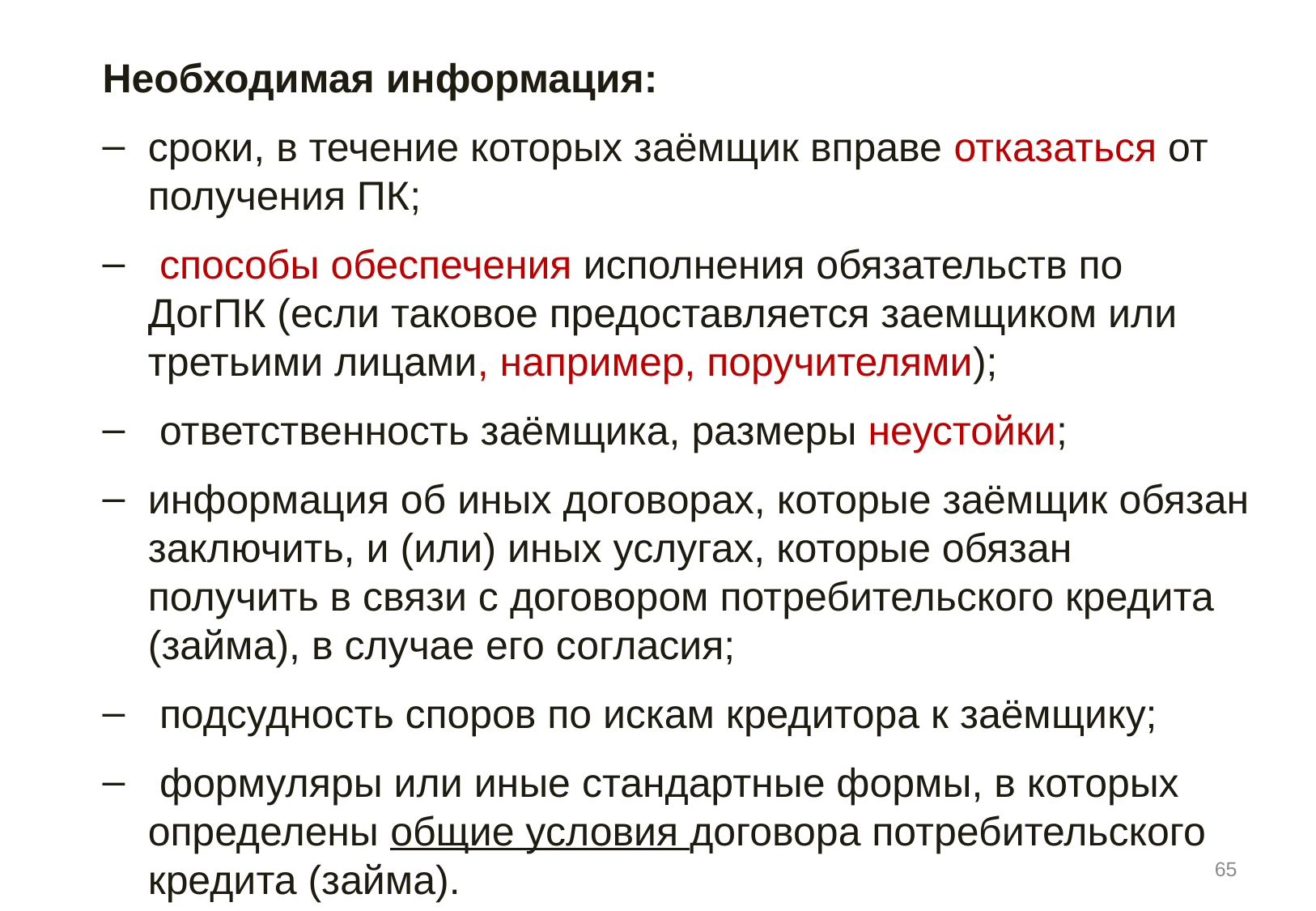

#
Необходимая информация:
сроки, в течение которых заёмщик вправе отказаться от получения ПК;
 способы обеспечения исполнения обязательств по ДогПК (если таковое предоставляется заемщиком или третьими лицами, например, поручителями);
 ответственность заёмщика, размеры неустойки;
информация об иных договорах, которые заёмщик обязан заключить, и (или) иных услугах, которые обязан получить в связи с договором потребительского кредита (займа), в случае его согласия;
 подсудность споров по искам кредитора к заёмщику;
 формуляры или иные стандартные формы, в которых определены общие условия договора потребительского кредита (займа).

65